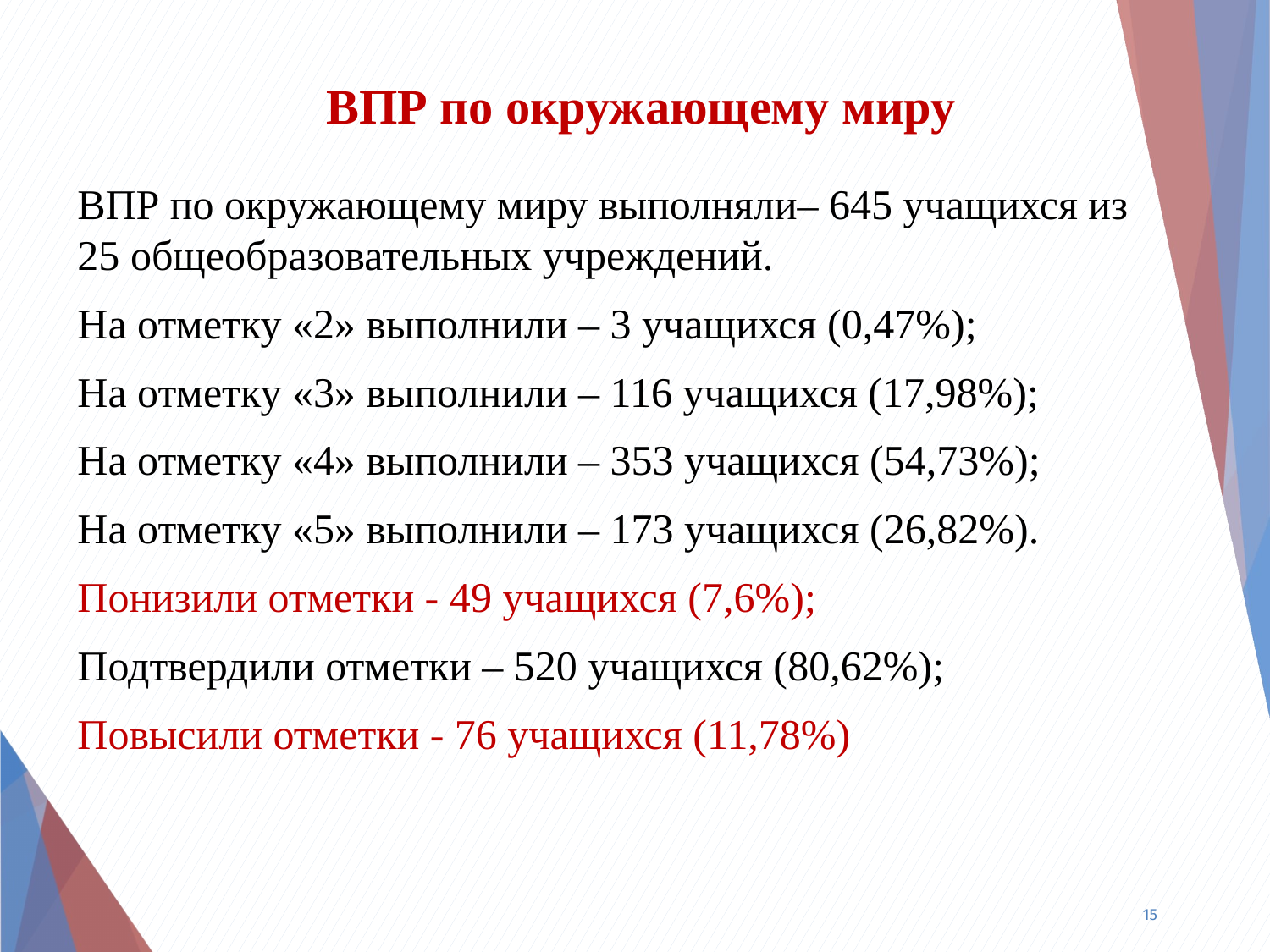

# ВПР по окружающему миру
ВПР по окружающему миру выполняли– 645 учащихся из 25 общеобразовательных учреждений.
На отметку «2» выполнили – 3 учащихся (0,47%);
На отметку «3» выполнили – 116 учащихся (17,98%);
На отметку «4» выполнили – 353 учащихся (54,73%);
На отметку «5» выполнили – 173 учащихся (26,82%).
Понизили отметки - 49 учащихся (7,6%);
Подтвердили отметки – 520 учащихся (80,62%);
Повысили отметки - 76 учащихся (11,78%)

15